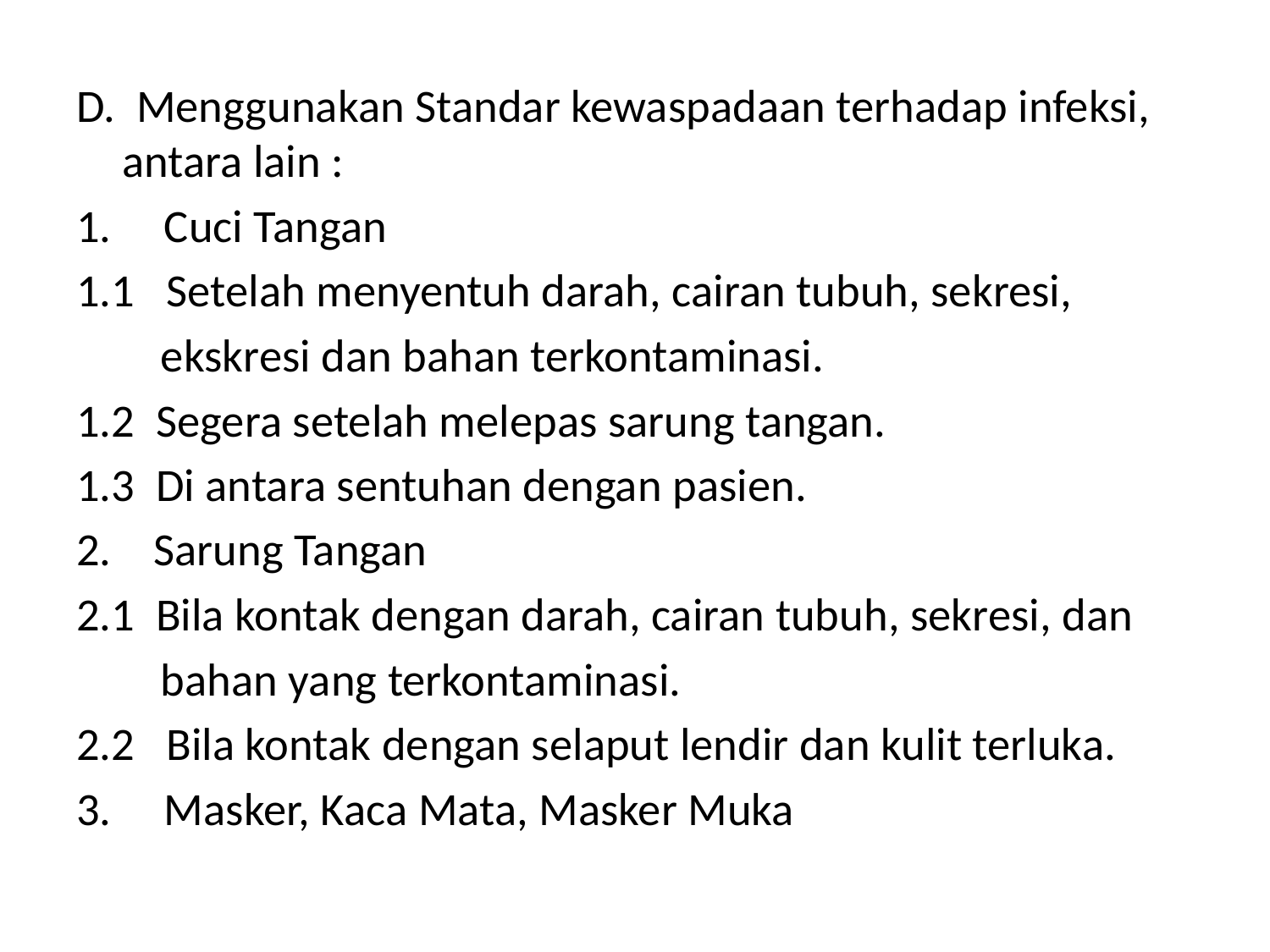

D.  Menggunakan Standar kewaspadaan terhadap infeksi, antara lain :
1.     Cuci Tangan
1.1   Setelah menyentuh darah, cairan tubuh, sekresi,
        ekskresi dan bahan terkontaminasi.
1.2  Segera setelah melepas sarung tangan.
1.3  Di antara sentuhan dengan pasien.
2.    Sarung Tangan
2.1  Bila kontak dengan darah, cairan tubuh, sekresi, dan
        bahan yang terkontaminasi.
2.2   Bila kontak dengan selaput lendir dan kulit terluka.
3.     Masker, Kaca Mata, Masker Muka